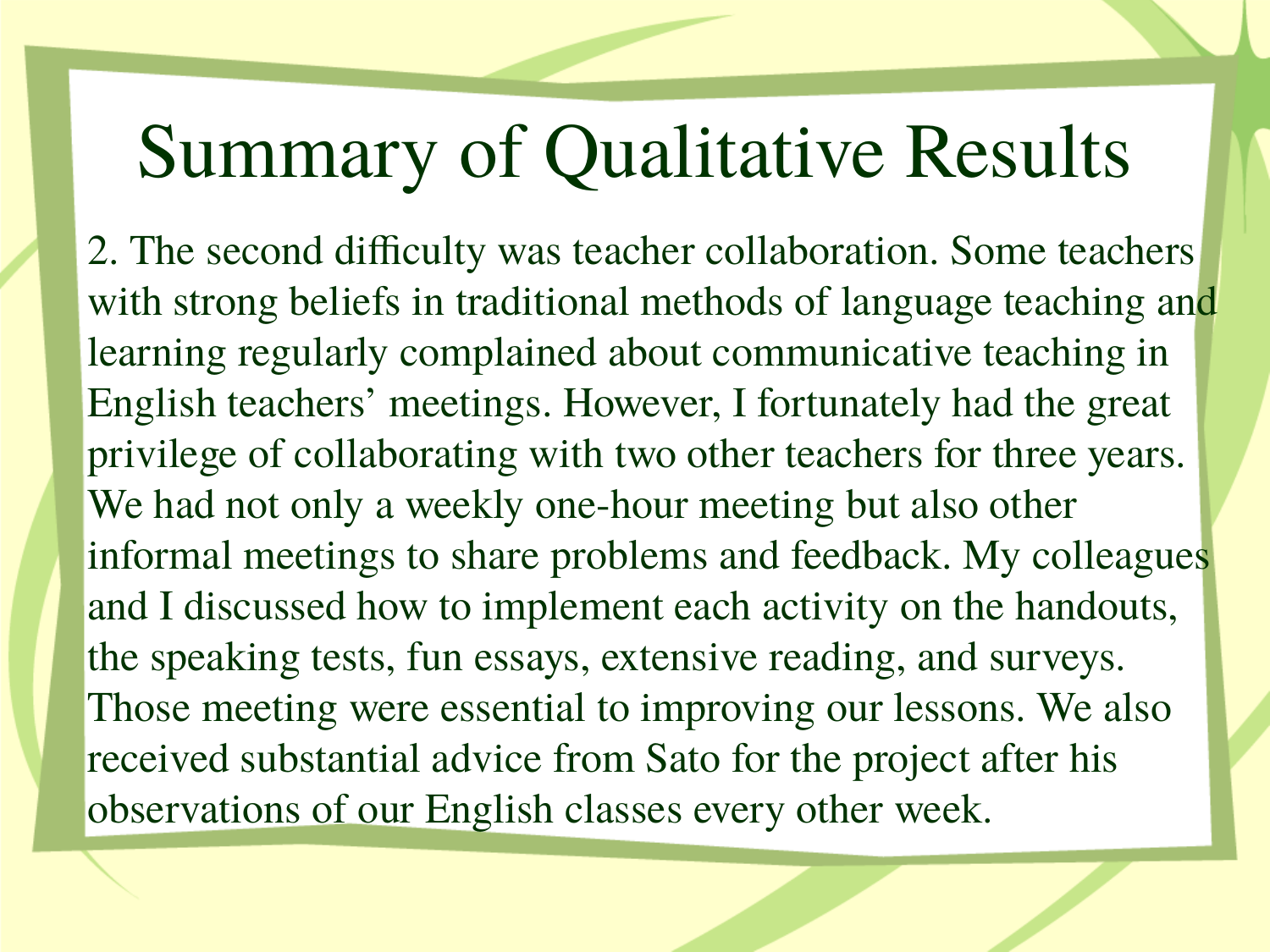

# Summary of Qualitative Results
2. The second difficulty was teacher collaboration. Some teachers with strong beliefs in traditional methods of language teaching and learning regularly complained about communicative teaching in English teachers’ meetings. However, I fortunately had the great privilege of collaborating with two other teachers for three years. We had not only a weekly one-hour meeting but also other informal meetings to share problems and feedback. My colleagues and I discussed how to implement each activity on the handouts, the speaking tests, fun essays, extensive reading, and surveys. Those meeting were essential to improving our lessons. We also received substantial advice from Sato for the project after his observations of our English classes every other week.